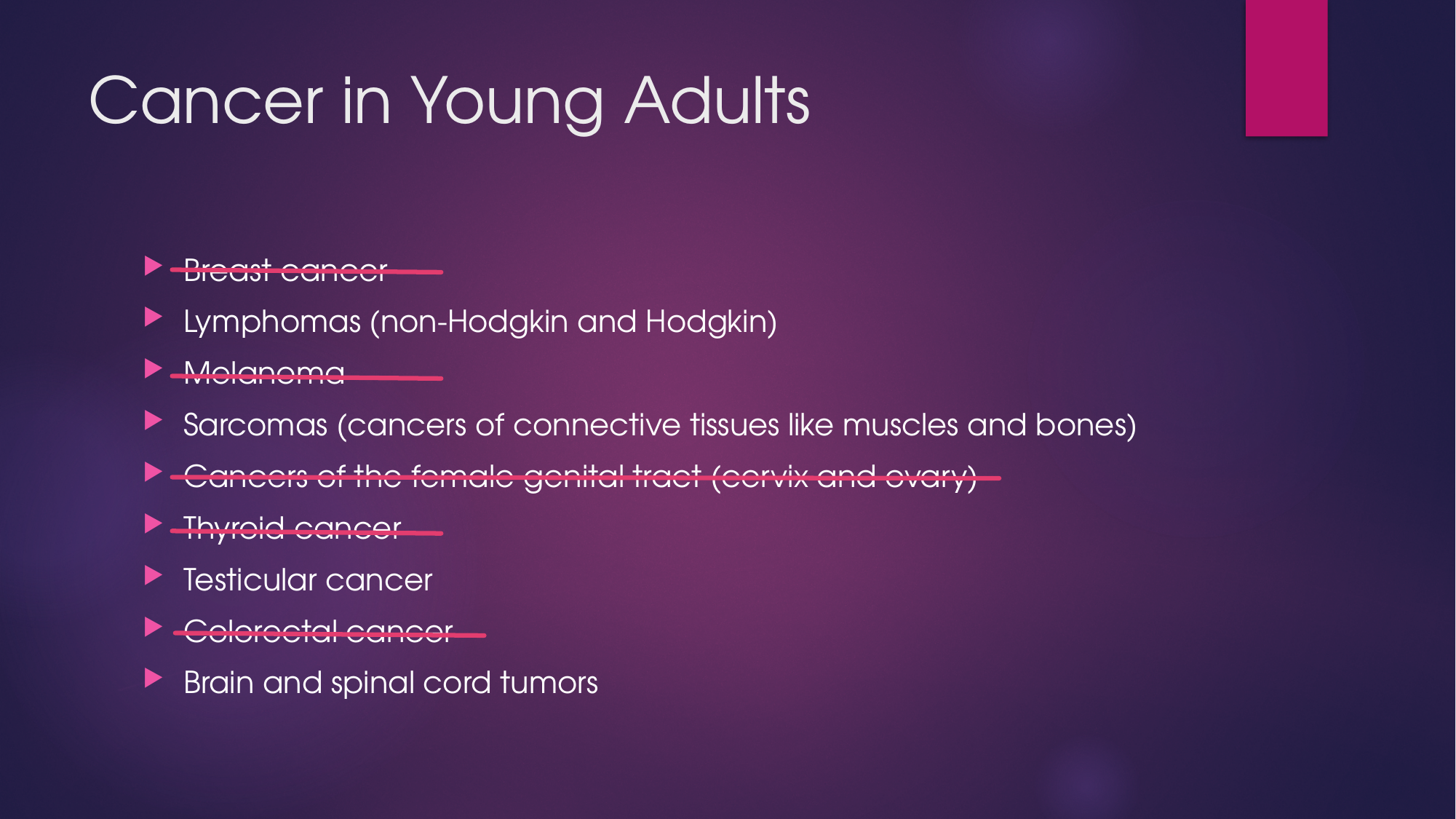

# Cancer in Young Adults
Breast cancer
Lymphomas (non-Hodgkin and Hodgkin)
Melanoma
Sarcomas (cancers of connective tissues like muscles and bones)
Cancers of the female genital tract (cervix and ovary)
Thyroid cancer
Testicular cancer
Colorectal cancer
Brain and spinal cord tumors